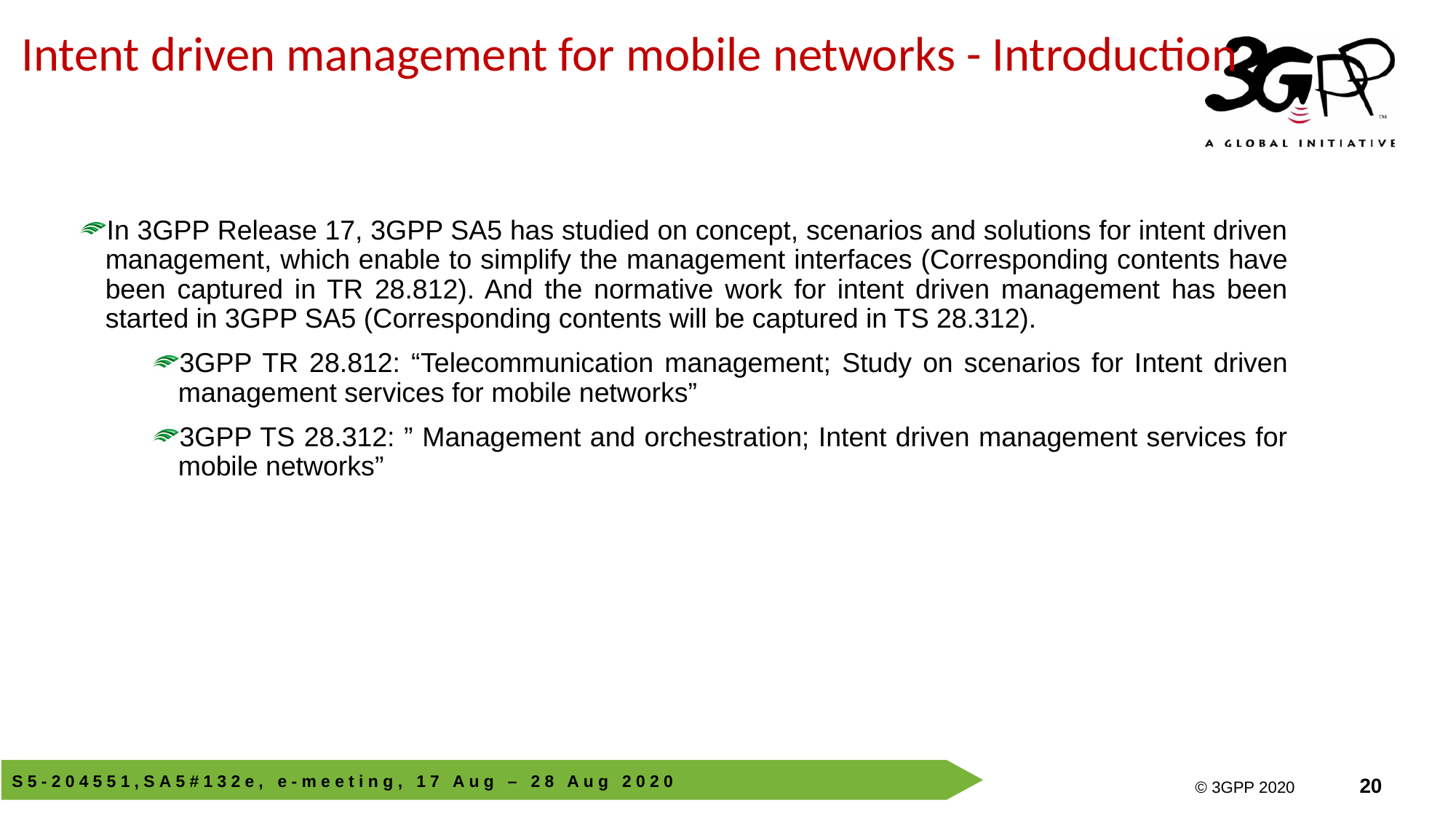

Intent driven management for mobile networks - Introduction
In 3GPP Release 17, 3GPP SA5 has studied on concept, scenarios and solutions for intent driven management, which enable to simplify the management interfaces (Corresponding contents have been captured in TR 28.812). And the normative work for intent driven management has been started in 3GPP SA5 (Corresponding contents will be captured in TS 28.312).
3GPP TR 28.812: “Telecommunication management; Study on scenarios for Intent driven management services for mobile networks”
3GPP TS 28.312: ” Management and orchestration; Intent driven management services for mobile networks”